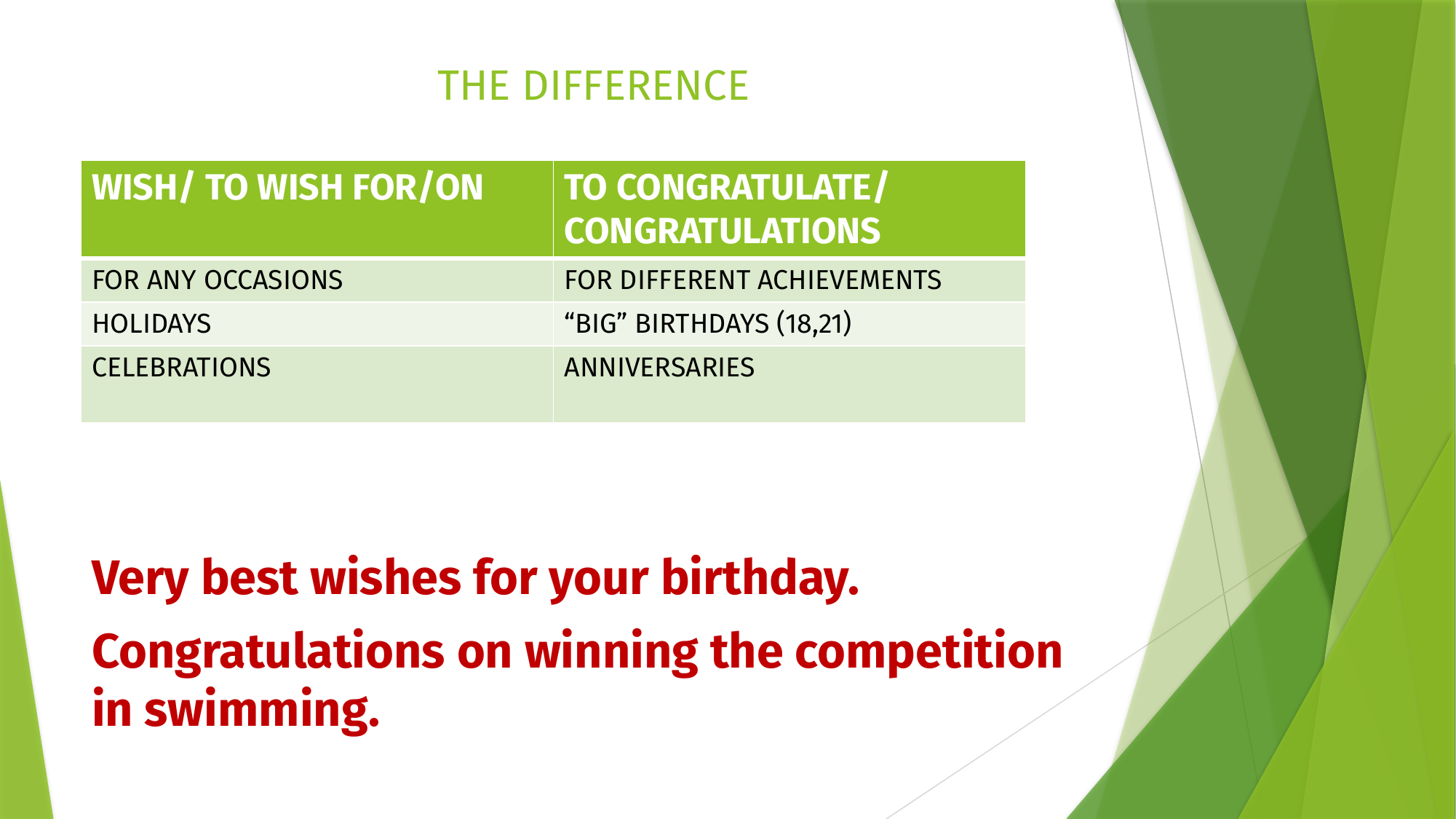

# THE DIFFERENCE
| WISH/ TO WISH FOR/ON | TO CONGRATULATE/ CONGRATULATIONS |
| --- | --- |
| FOR ANY OCCASIONS | FOR DIFFERENT ACHIEVEMENTS |
| HOLIDAYS | “BIG” BIRTHDAYS (18,21) |
| CELEBRATIONS | ANNIVERSARIES |
Very best wishes for your birthday.
Congratulations on winning the competition in swimming.